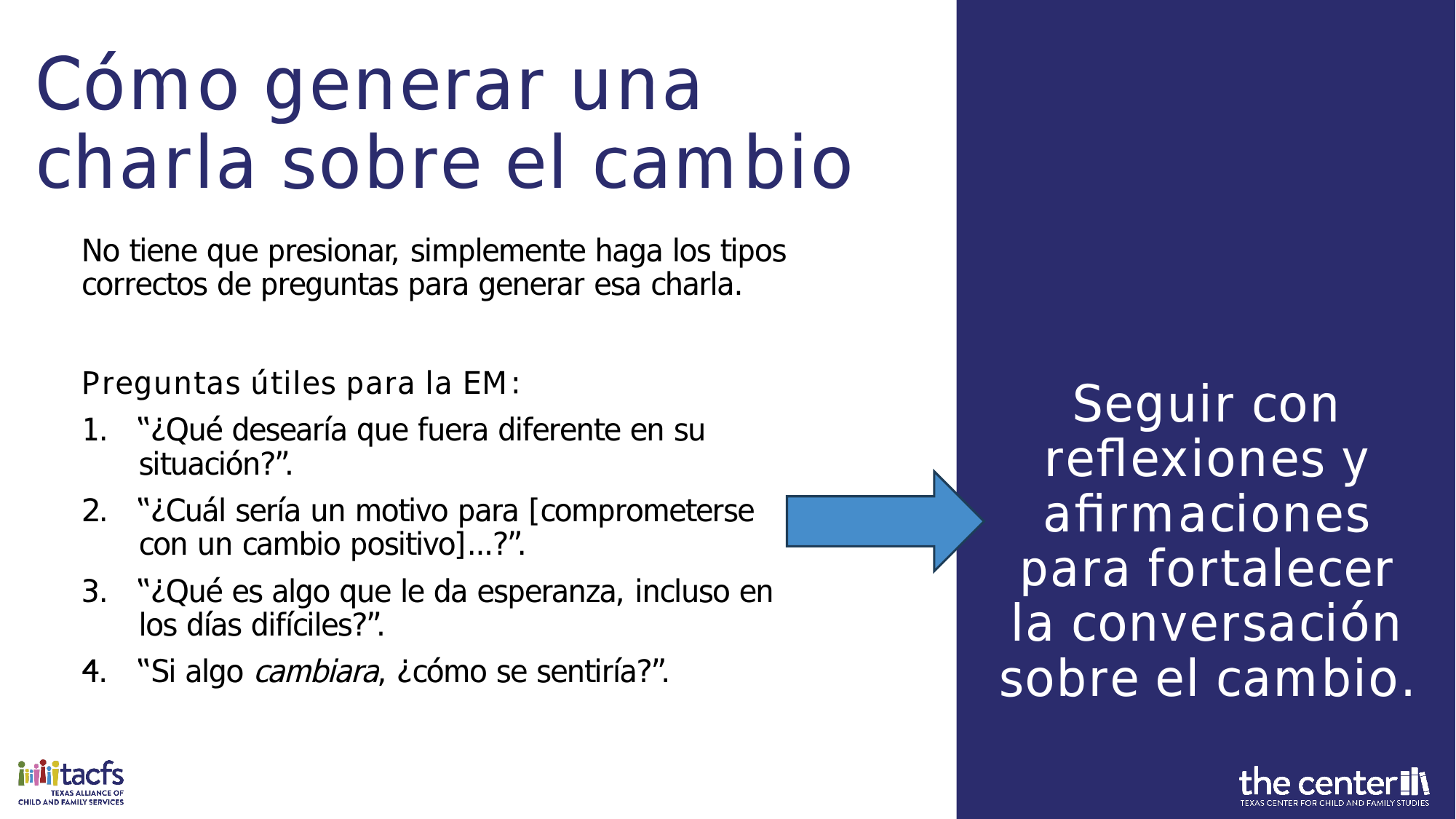

# Cómo generar una charla sobre el cambio
No tiene que presionar, simplemente haga los tipos correctos de preguntas para generar esa charla.

Preguntas útiles para la EM:
“¿Qué desearía que fuera diferente en su situación?”.
“¿Cuál sería un motivo para [comprometerse con un cambio positivo]…?”.
“¿Qué es algo que le da esperanza, incluso en los días difíciles?”.
“Si algo cambiara, ¿cómo se sentiría?”.

Seguir con reflexiones y afirmaciones para fortalecer la conversación sobre el cambio.